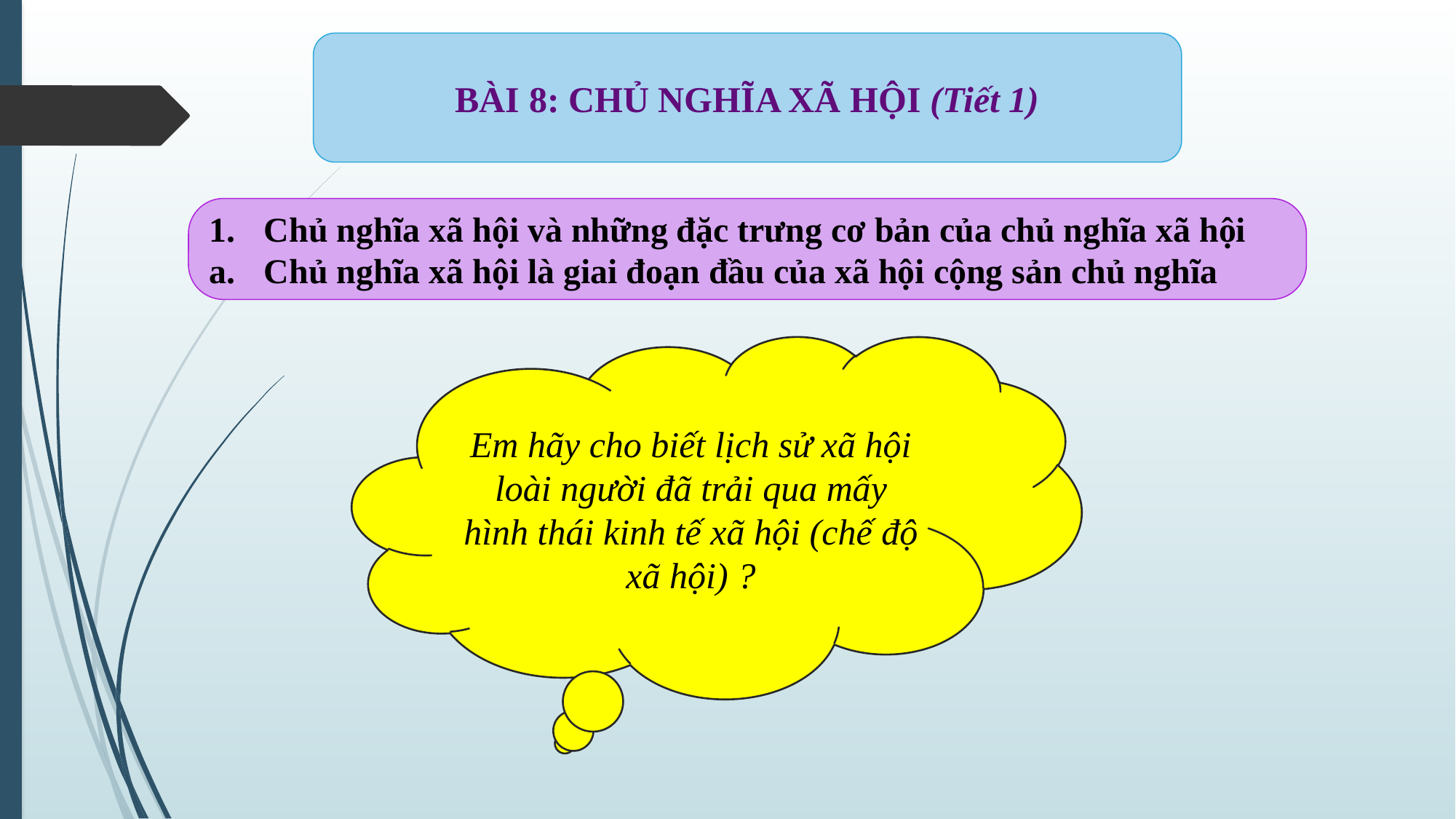

BÀI 8: CHỦ NGHĨA XÃ HỘI (Tiết 1)
Chủ nghĩa xã hội và những đặc trưng cơ bản của chủ nghĩa xã hội
Chủ nghĩa xã hội là giai đoạn đầu của xã hội cộng sản chủ nghĩa
Em hãy cho biết lịch sử xã hội loài người đã trải qua mấy hình thái kinh tế xã hội (chế độ xã hội) ?